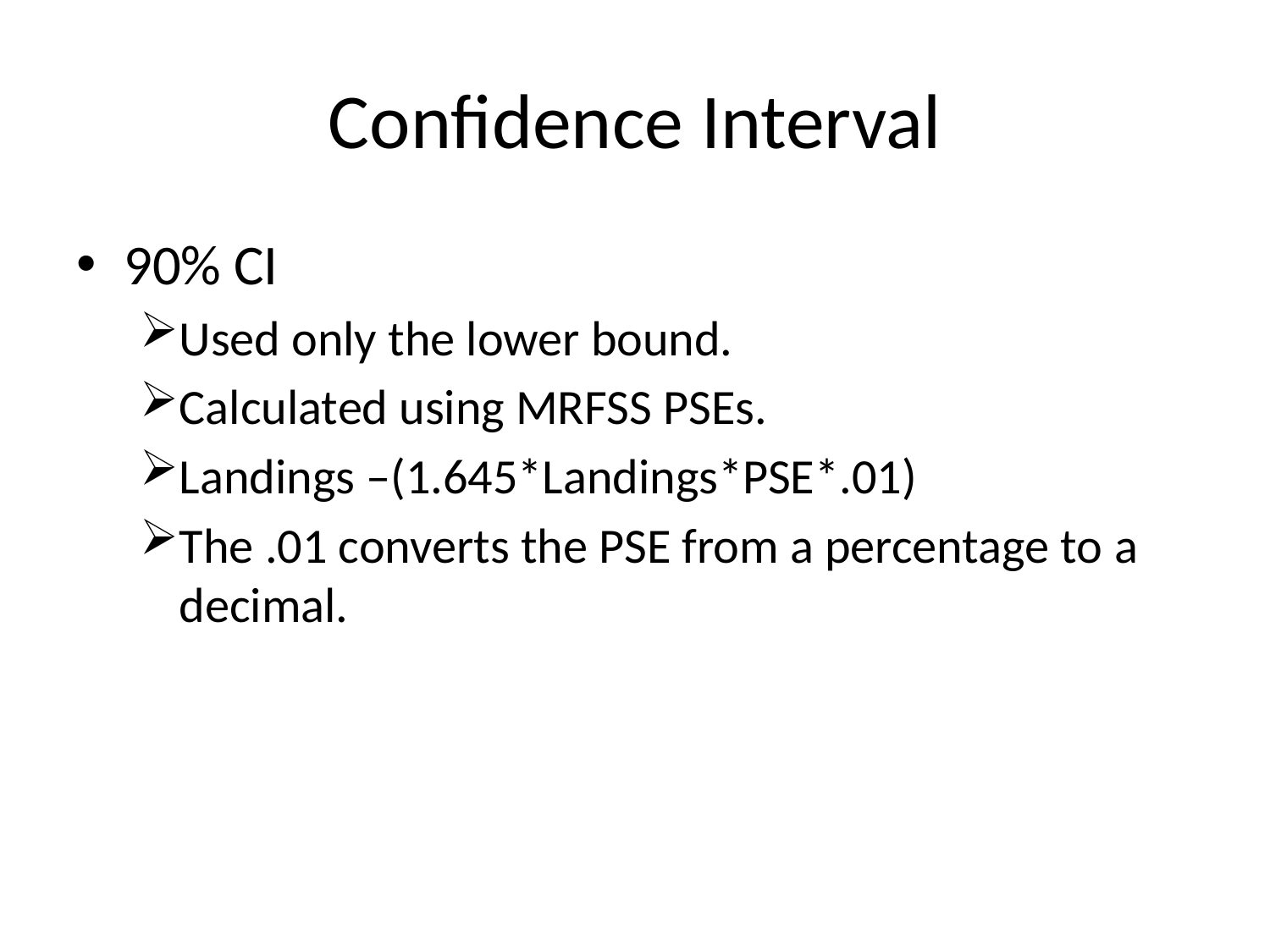

# Confidence Interval
90% CI
Used only the lower bound.
Calculated using MRFSS PSEs.
Landings –(1.645*Landings*PSE*.01)
The .01 converts the PSE from a percentage to a decimal.